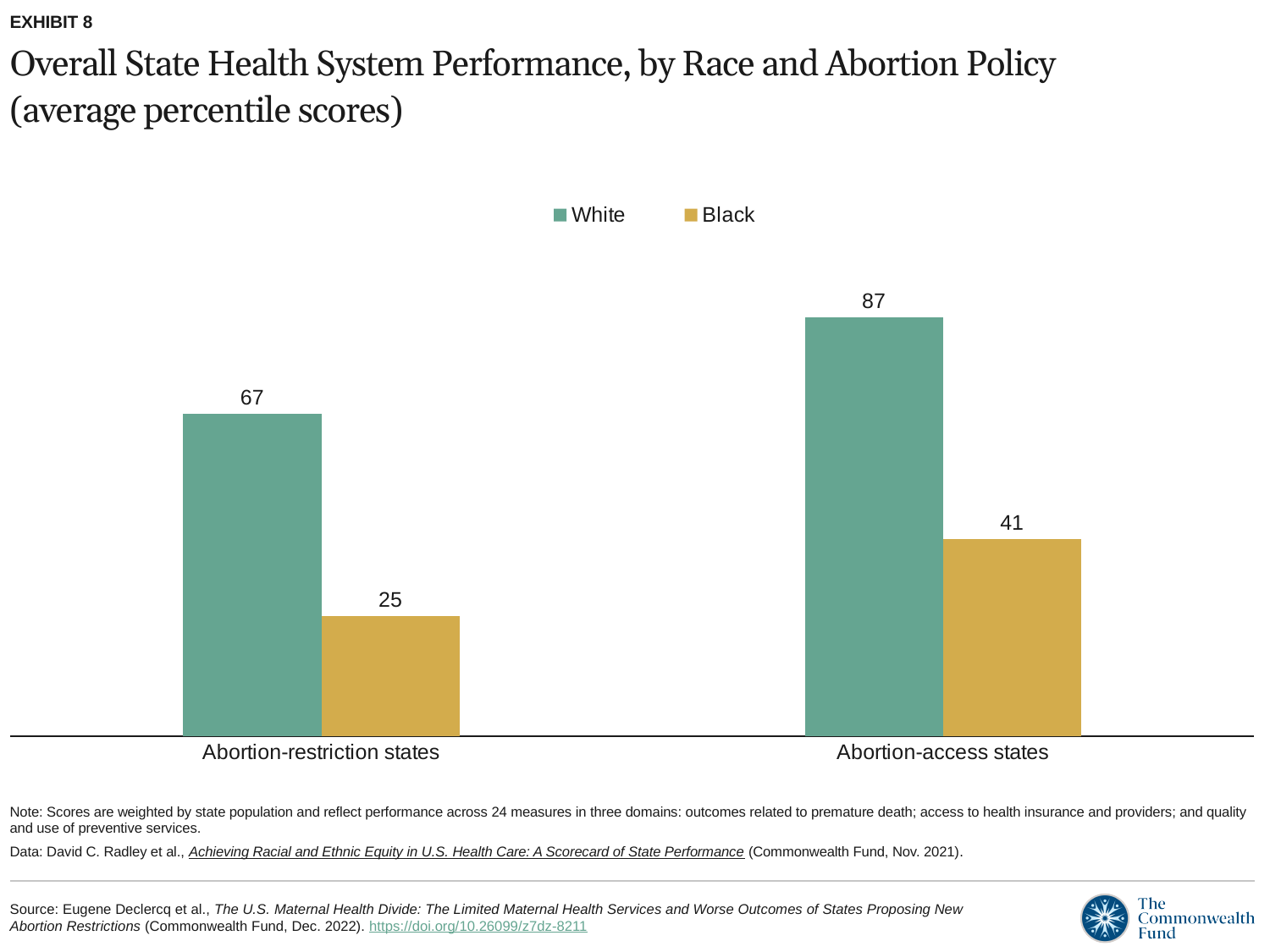

EXHIBIT 8
# Overall State Health System Performance, by Race and Abortion Policy (average percentile scores)

### Chart

| Category | White | Black |
|---|---|---|
| Abortion-restriction states | 67.0 | 25.0 |
| Abortion-access states | 87.0 | 41.0 |
Note: Scores are weighted by state population and reflect performance across 24 measures in three domains: outcomes related to premature death; access to health insurance and providers; and quality and use of preventive services.
Data: David C. Radley et al., Achieving Racial and Ethnic Equity in U.S. Health Care: A Scorecard of State Performance (Commonwealth Fund, Nov. 2021).